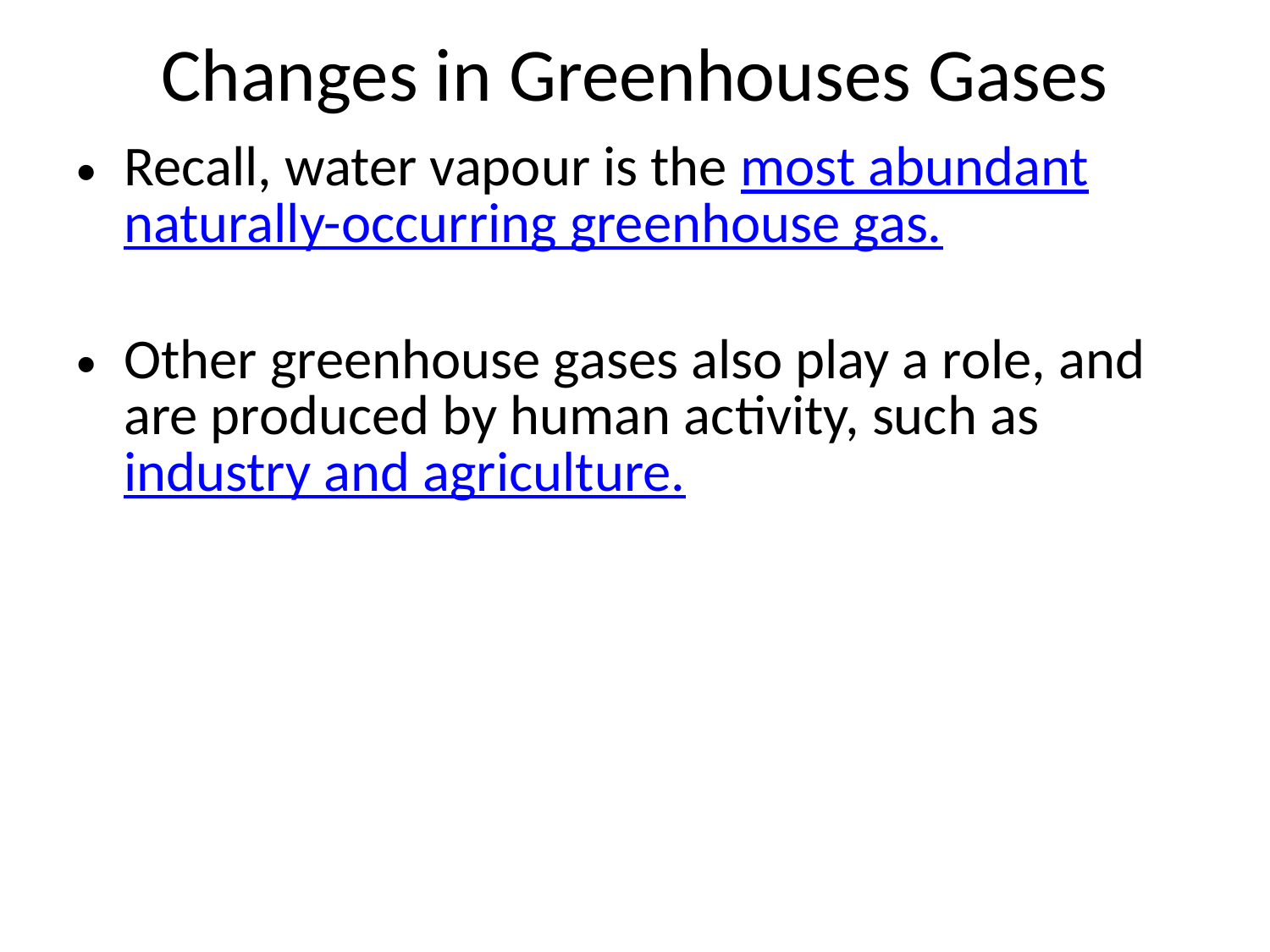

# Changes in Greenhouses Gases
Recall, water vapour is the most abundant naturally-occurring greenhouse gas.

Other greenhouse gases also play a role, and are produced by human activity, such as industry and agriculture.